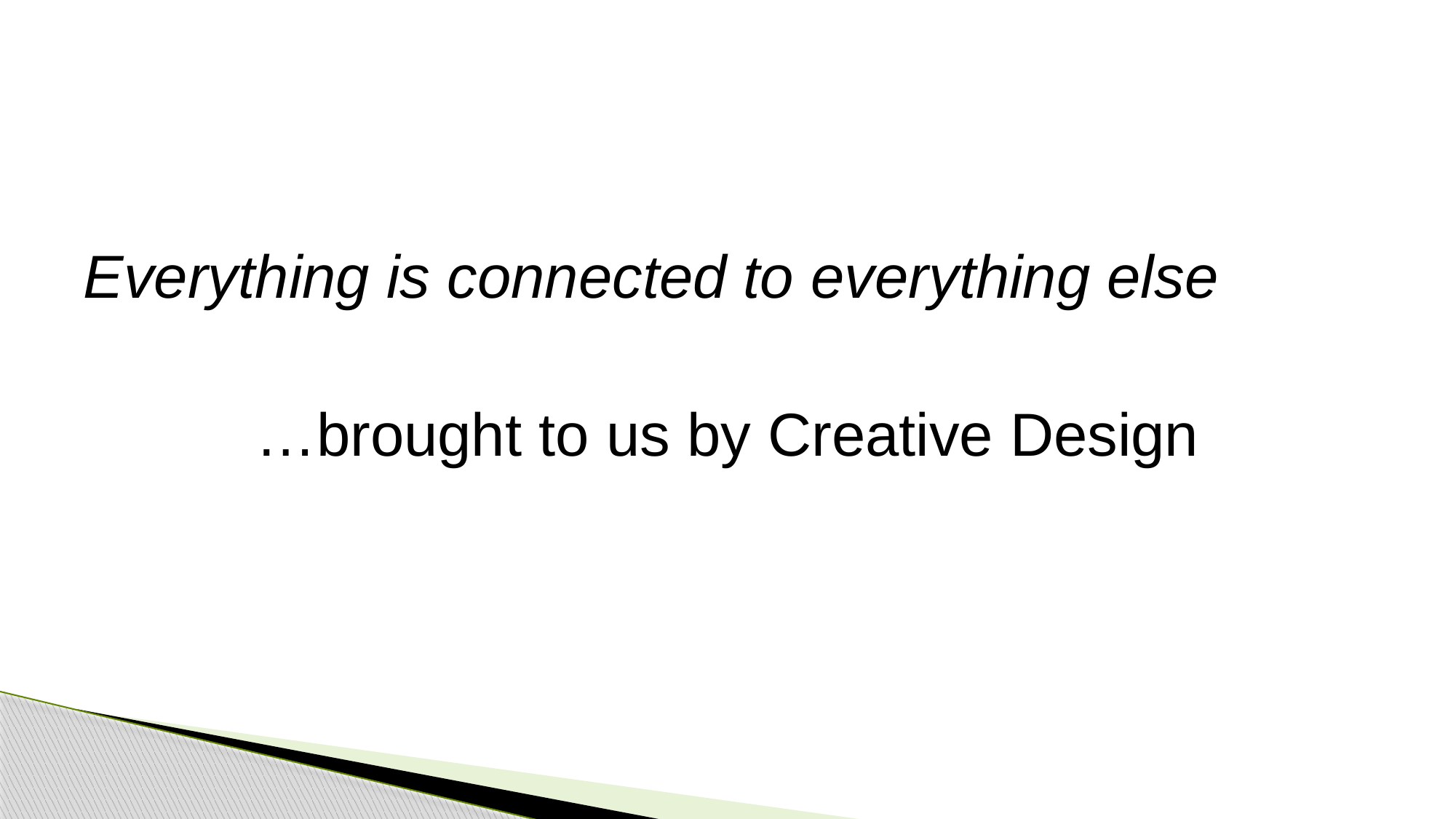

#

Everything is connected to everything else

…brought to us by Creative Design